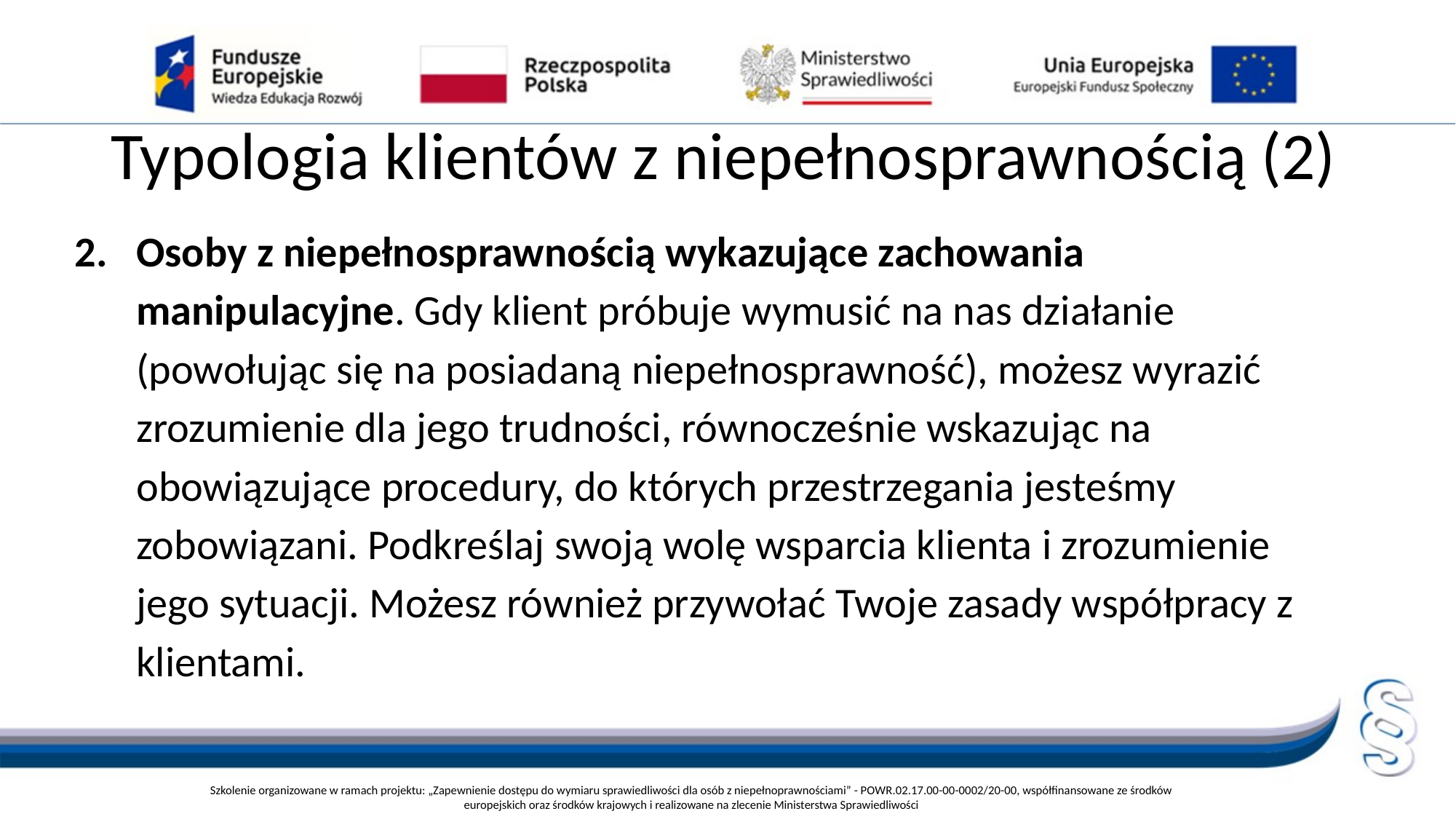

# Typologia klientów z niepełnosprawnością (2)
Osoby z niepełnosprawnością wykazujące zachowania manipulacyjne. Gdy klient próbuje wymusić na nas działanie (powołując się na posiadaną niepełnosprawność), możesz wyrazić zrozumienie dla jego trudności, równocześnie wskazując na obowiązujące procedury, do których przestrzegania jesteśmy zobowiązani. Podkreślaj swoją wolę wsparcia klienta i zrozumienie jego sytuacji. Możesz również przywołać Twoje zasady współpracy z klientami.
Szkolenie organizowane w ramach projektu: „Zapewnienie dostępu do wymiaru sprawiedliwości dla osób z niepełnoprawnościami” - POWR.02.17.00-00-0002/20-00, współfinansowane ze środków europejskich oraz środków krajowych i realizowane na zlecenie Ministerstwa Sprawiedliwości